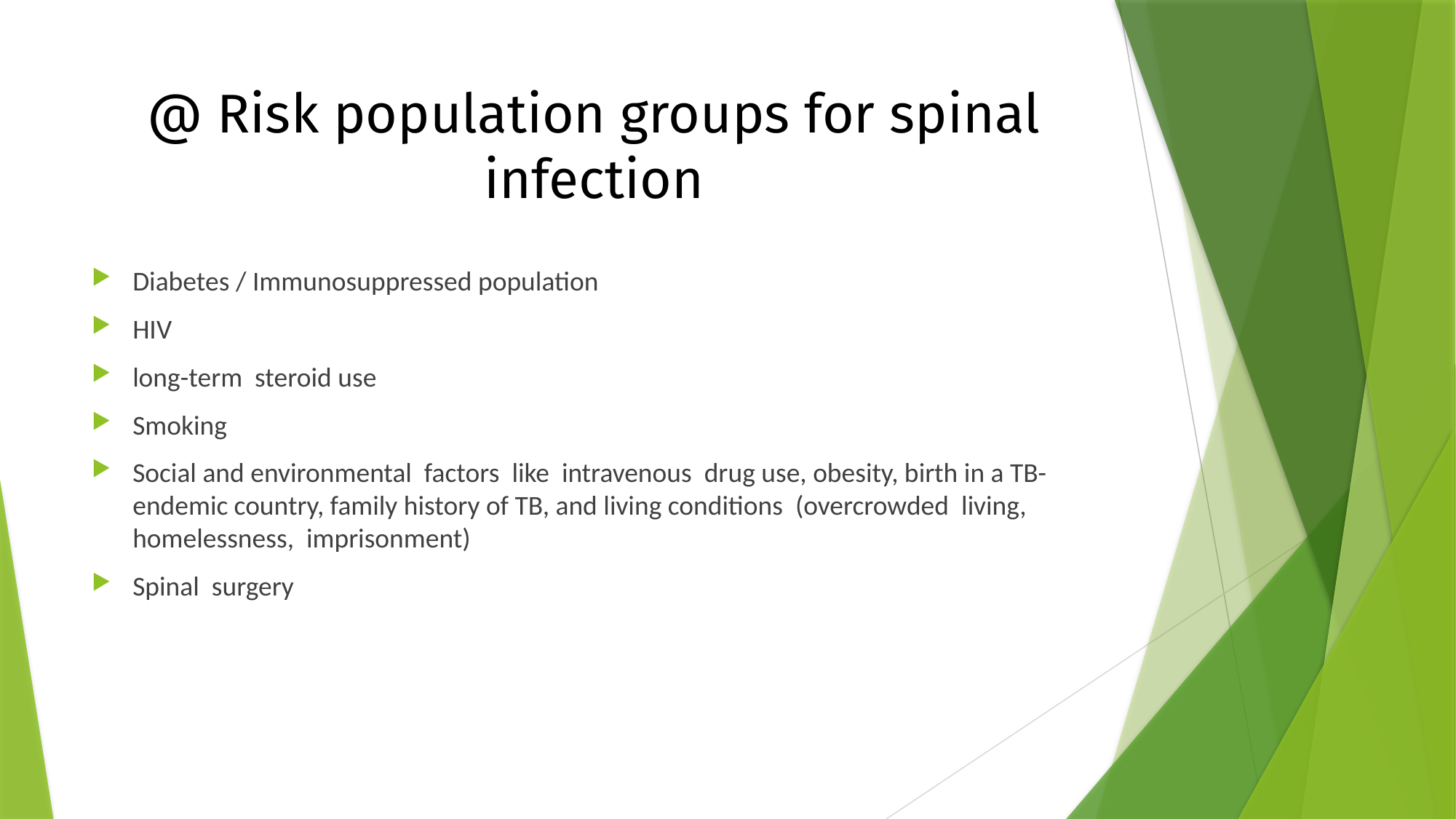

# @ Risk population groups for spinal infection
Diabetes / Immunosuppressed population
HIV
long-term  steroid use
Smoking
Social and environmental  factors  like  intravenous  drug use, obesity, birth in a TB-endemic country, family history of TB, and living conditions  (overcrowded  living,  homelessness,  imprisonment)
Spinal  surgery